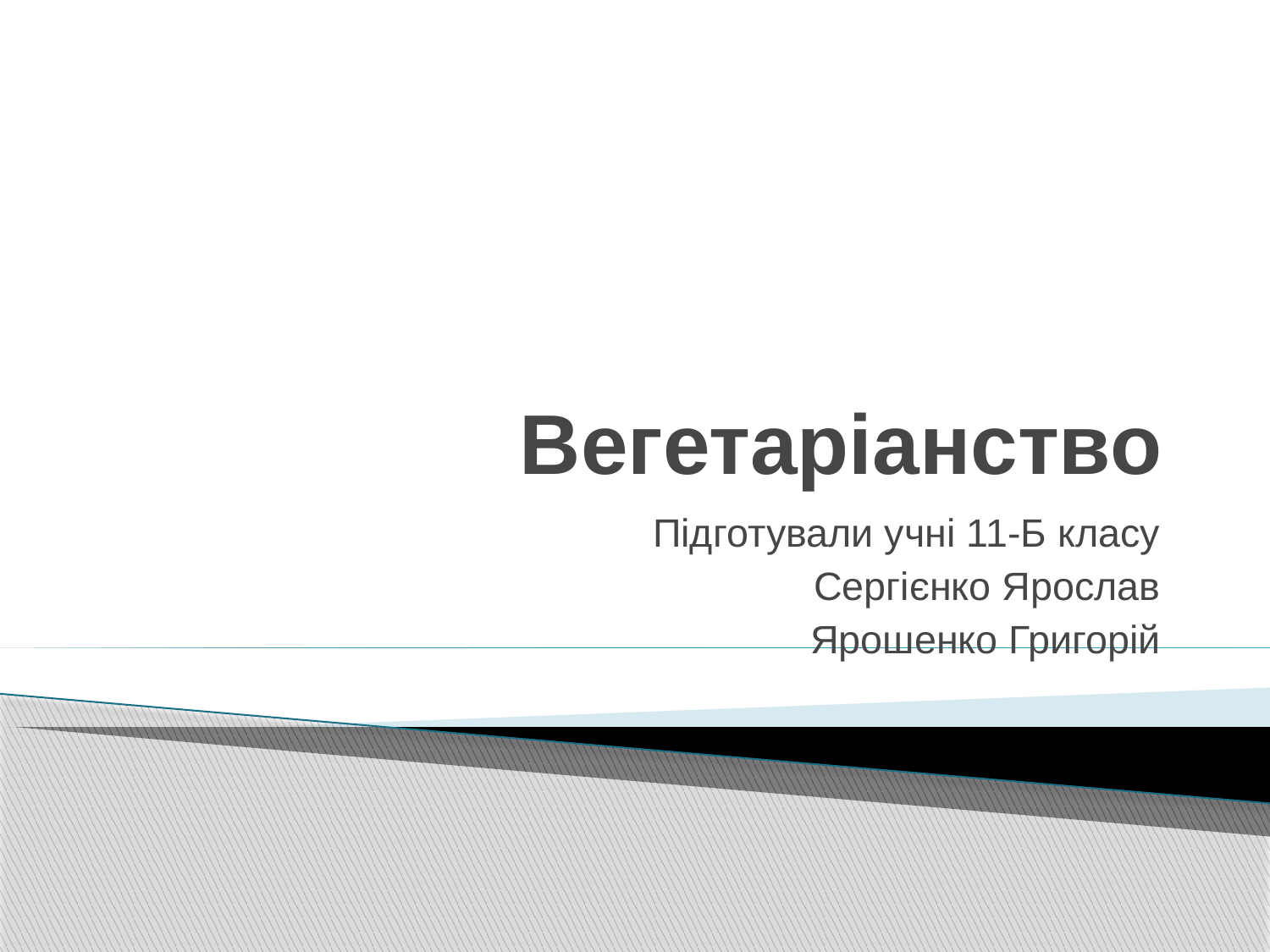

# Вегетаріанство
Підготували учні 11-Б класу
Сергієнко Ярослав
Ярошенко Григорій